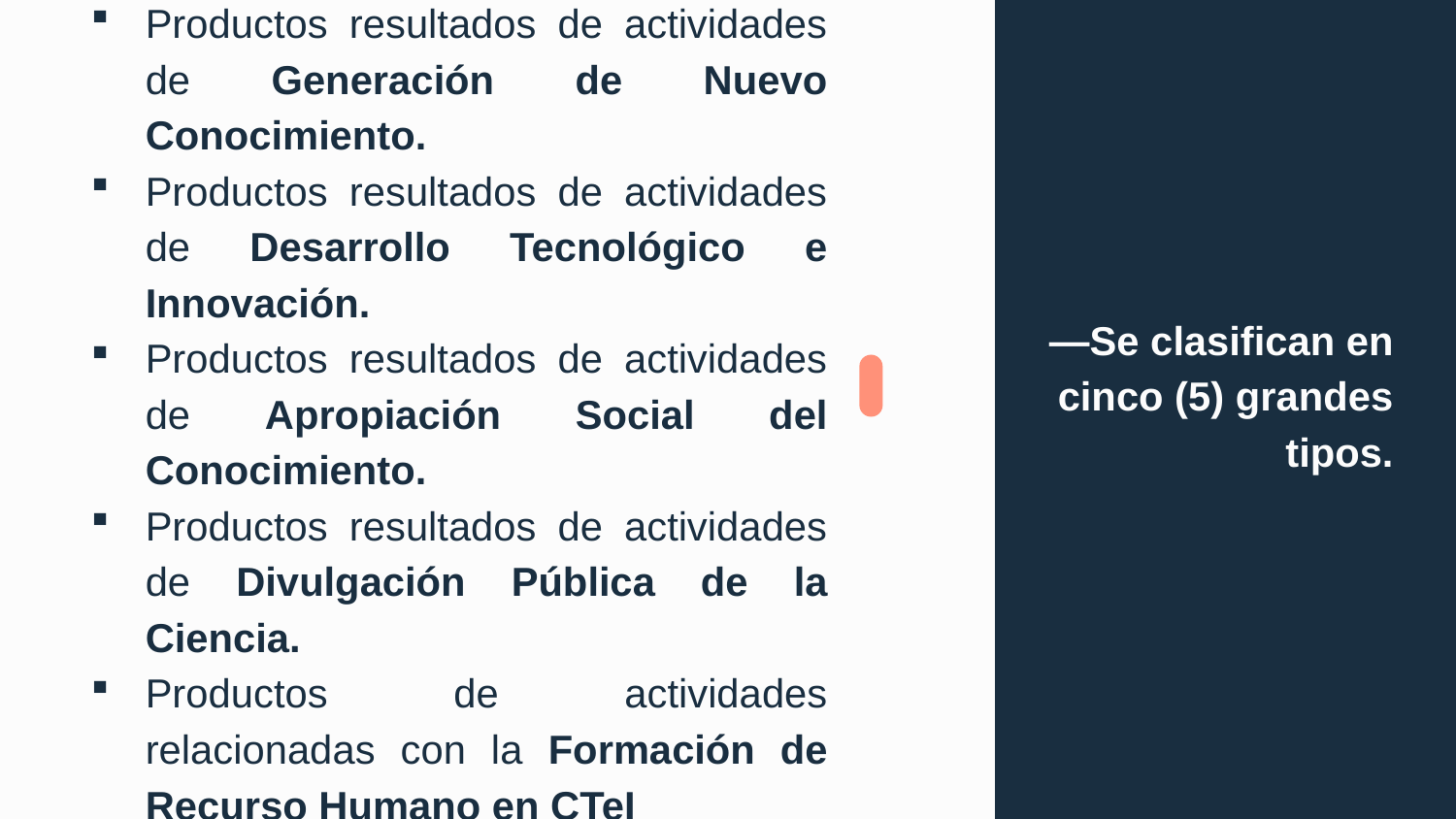

Productos resultados de actividades de Generación de Nuevo Conocimiento.
Productos resultados de actividades de Desarrollo Tecnológico e Innovación.
Productos resultados de actividades de Apropiación Social del Conocimiento.
Productos resultados de actividades de Divulgación Pública de la Ciencia.
Productos de actividades relacionadas con la Formación de Recurso Humano en CTeI
# —Se clasifican en cinco (5) grandes tipos.